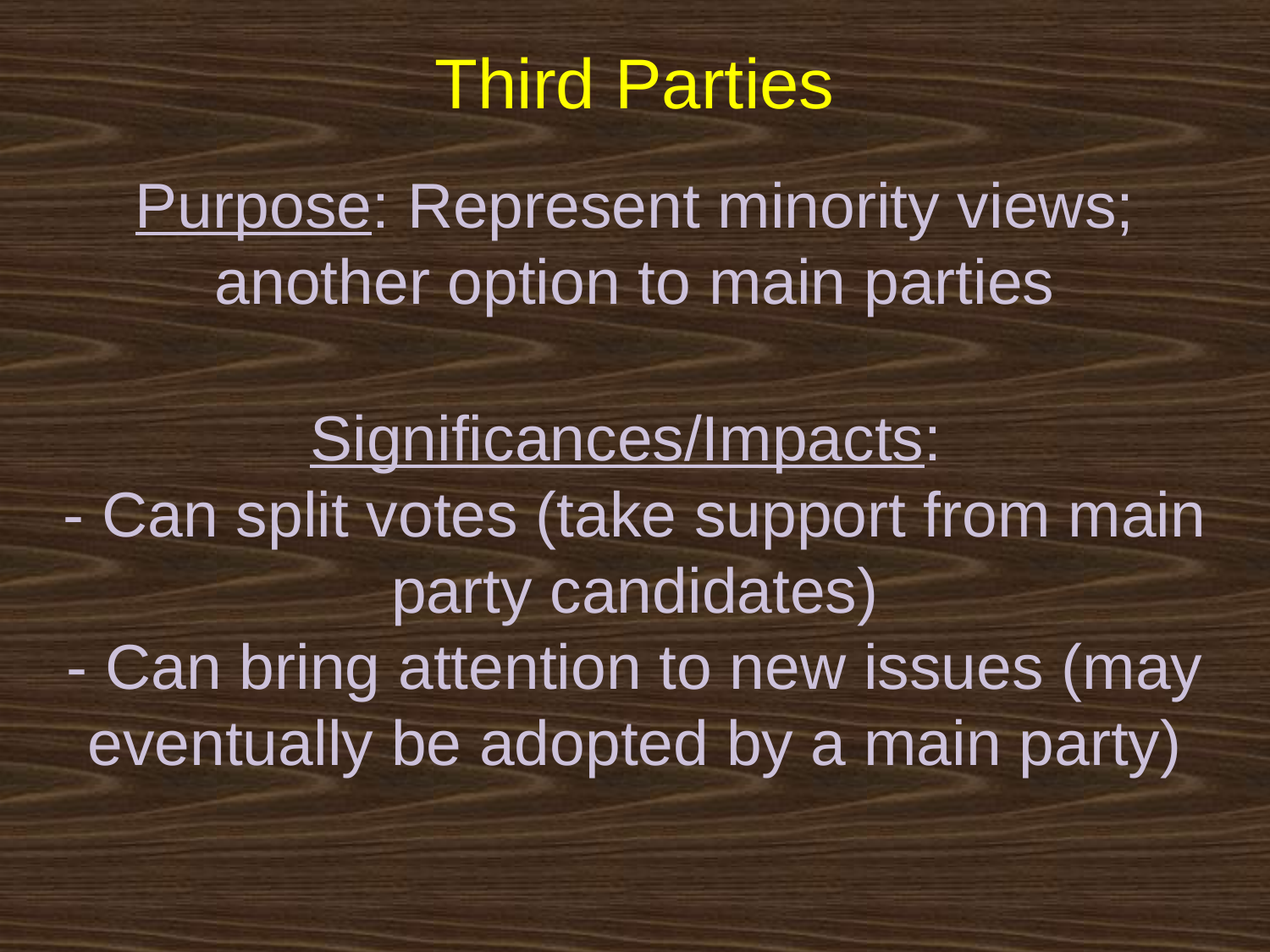

Third Parties
Purpose: Represent minority views; another option to main parties
Significances/Impacts:
- Can split votes (take support from main party candidates)
- Can bring attention to new issues (may eventually be adopted by a main party)